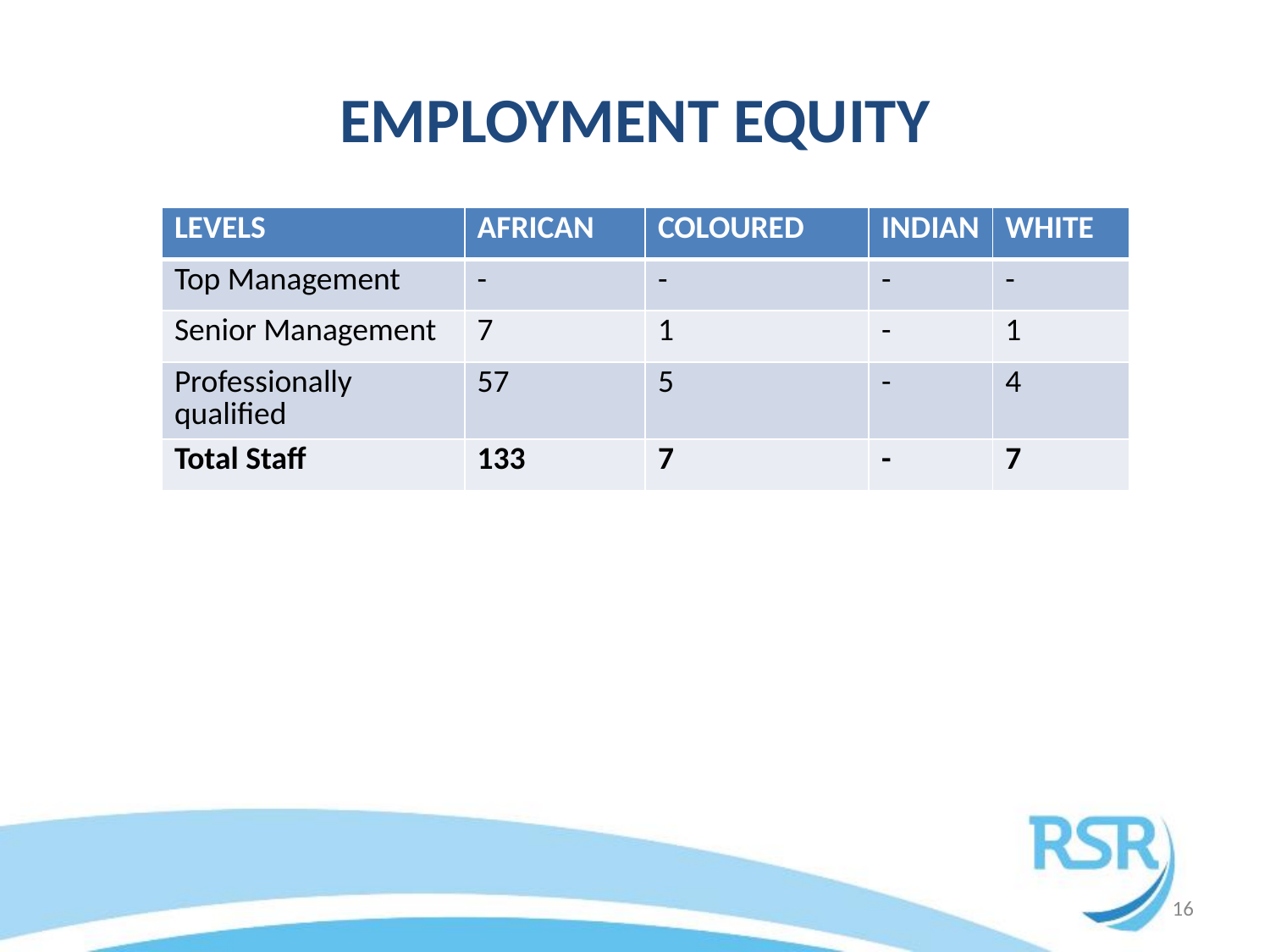

# EMPLOYMENT EQUITY
| LEVELS | AFRICAN | COLOURED | INDIAN | WHITE |
| --- | --- | --- | --- | --- |
| Top Management | - | - | - | - |
| Senior Management | 7 | 1 | - | 1 |
| Professionally qualified | 57 | 5 | - | 4 |
| Total Staff | 133 | 7 | - | 7 |
16